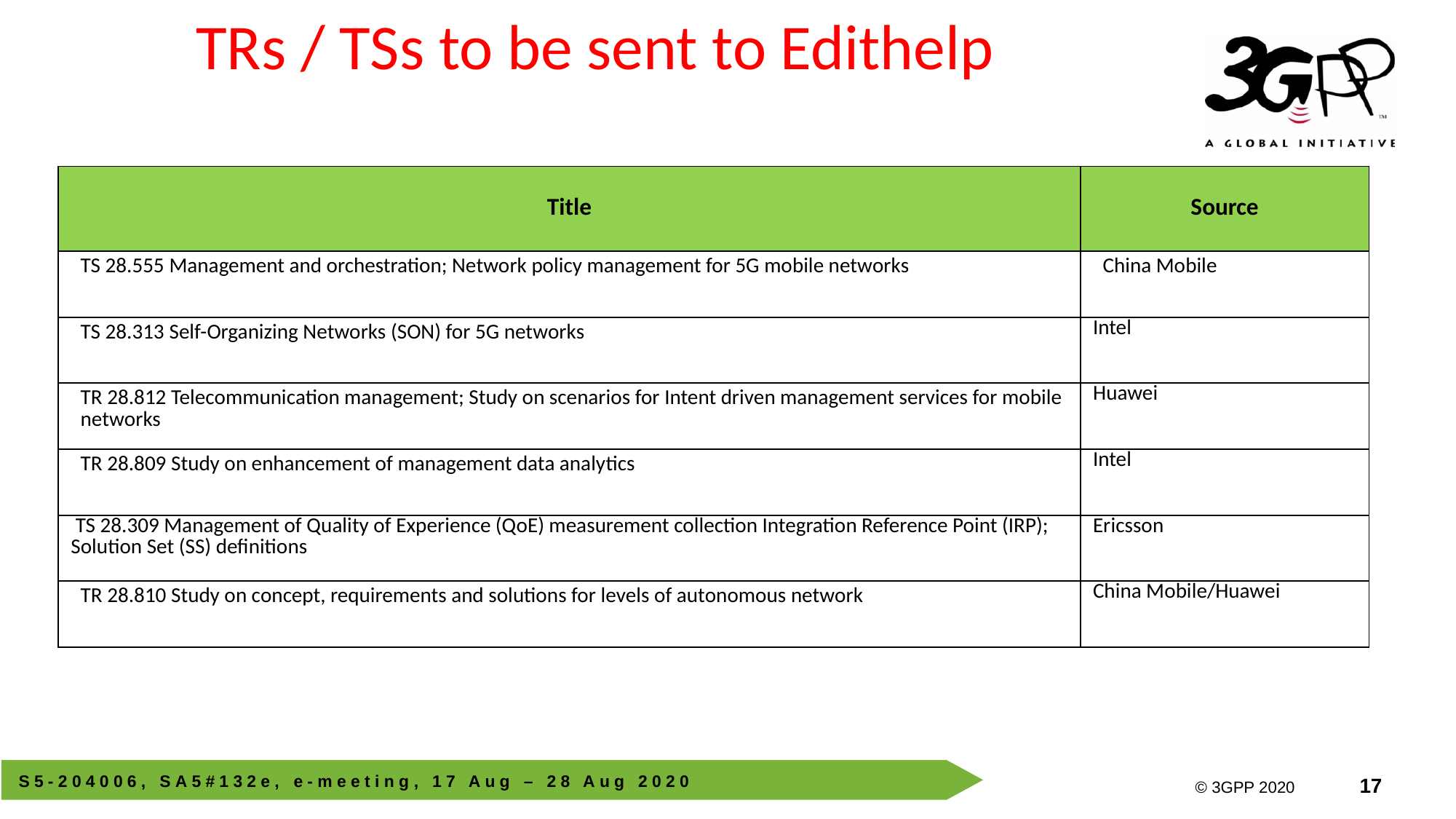

# TRs / TSs to be sent to Edithelp
| Title | Source |
| --- | --- |
| TS 28.555 Management and orchestration; Network policy management for 5G mobile networks | China Mobile |
| TS 28.313 Self-Organizing Networks (SON) for 5G networks | Intel |
| TR 28.812 Telecommunication management; Study on scenarios for Intent driven management services for mobile networks | Huawei |
| TR 28.809 Study on enhancement of management data analytics | Intel |
| TS 28.309 Management of Quality of Experience (QoE) measurement collection Integration Reference Point (IRP); Solution Set (SS) definitions | Ericsson |
| TR 28.810 Study on concept, requirements and solutions for levels of autonomous network | China Mobile/Huawei |